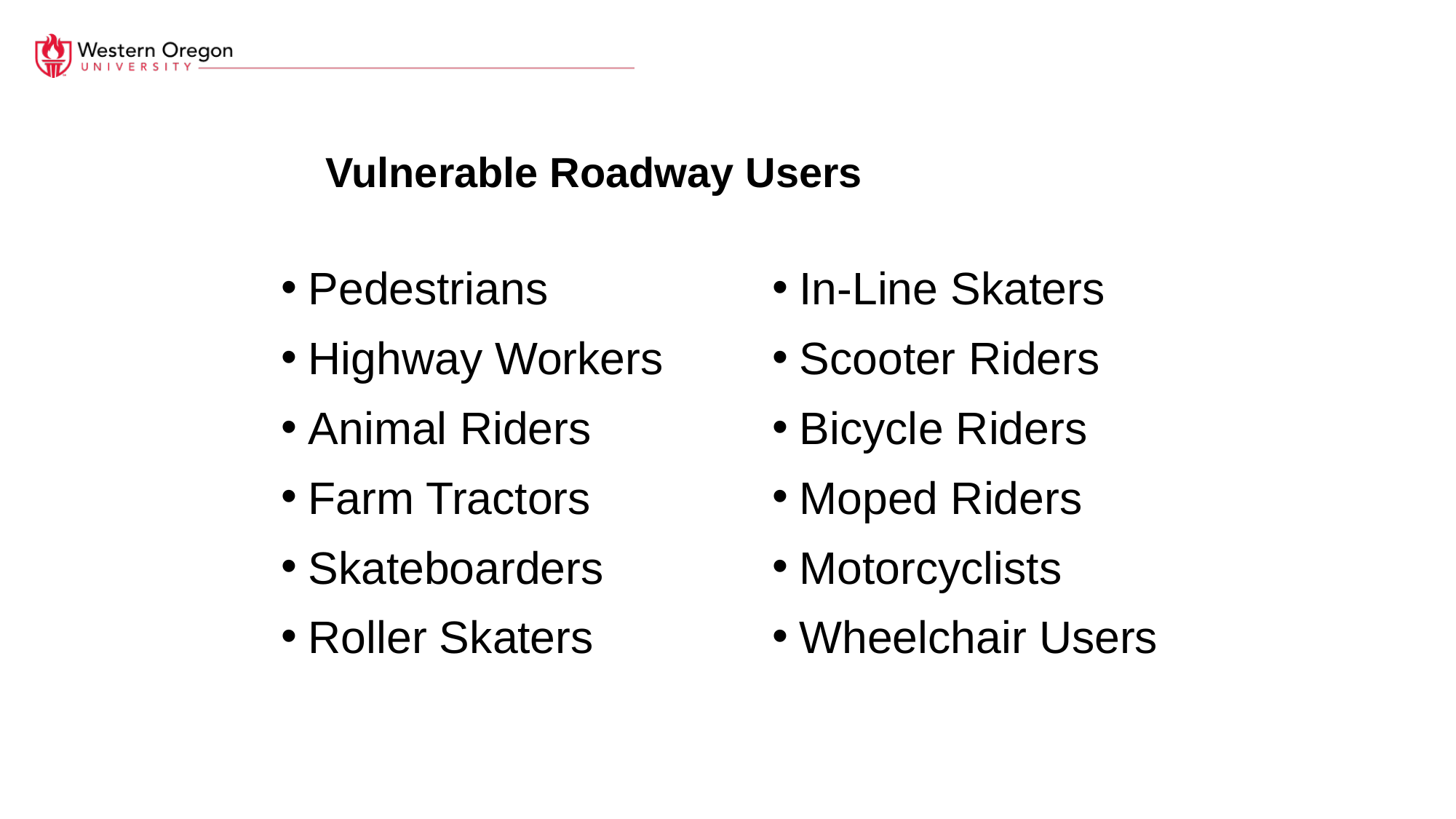

# Vulnerable Roadway Users
Pedestrians
Highway Workers
Animal Riders
Farm Tractors
Skateboarders
Roller Skaters

In-Line Skaters
Scooter Riders
Bicycle Riders
Moped Riders
Motorcyclists
Wheelchair Users